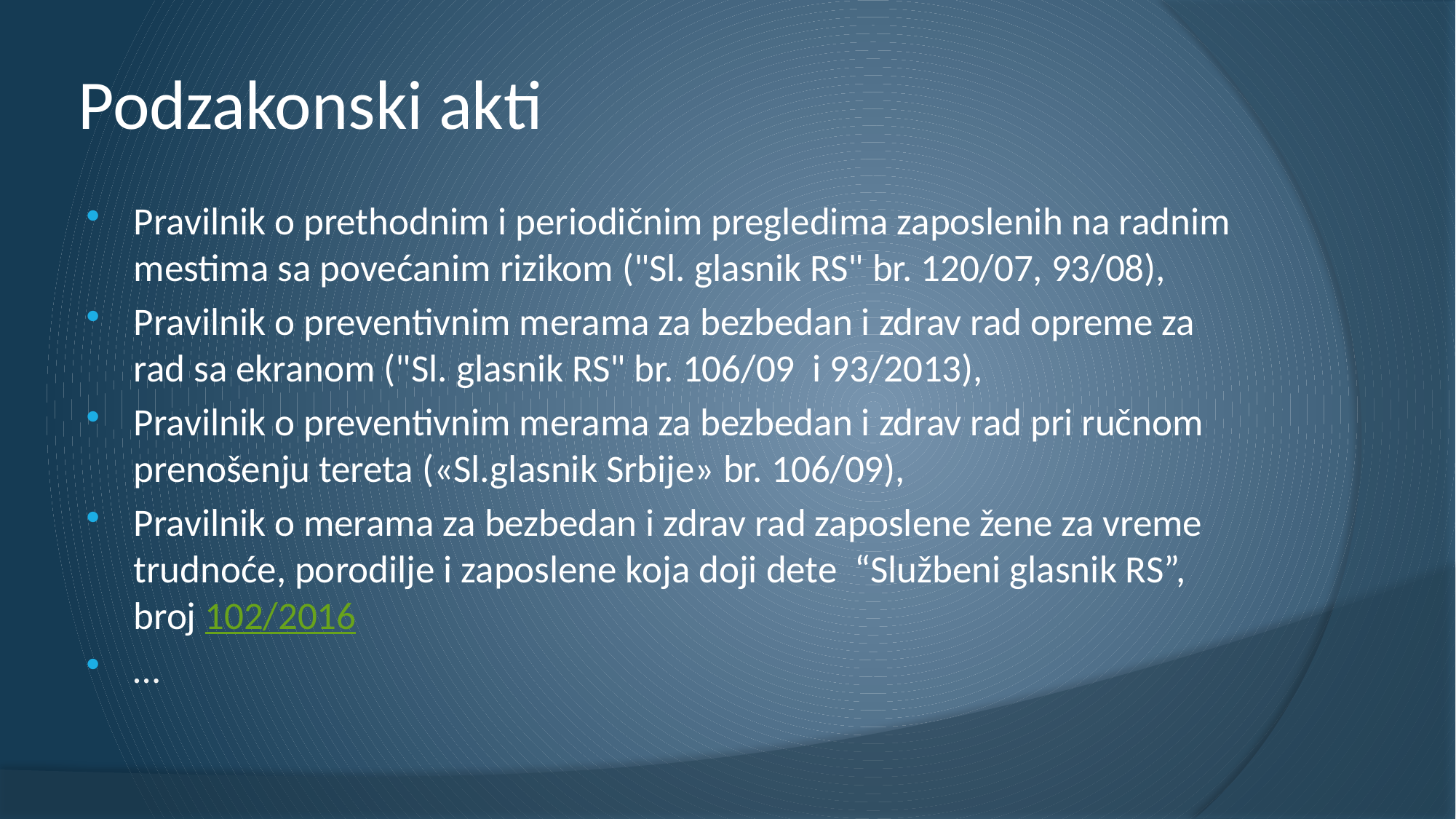

# Podzakonski akti
Pravilnik o prethodnim i periodičnim pregledima zaposlenih na radnim mestima sa povećanim rizikom ("Sl. glasnik RS" br. 120/07, 93/08),
Pravilnik o preventivnim merama za bezbedan i zdrav rad opreme za rad sa ekranom ("Sl. glasnik RS" br. 106/09  i 93/2013),
Pravilnik o preventivnim merama za bezbedan i zdrav rad pri ručnom prenošenju tereta («Sl.glasnik Srbije» br. 106/09),
Pravilnik o merama za bezbedan i zdrav rad zaposlene žene za vreme trudnoće, porodilje i zaposlene koja doji dete  “Službeni glasnik RS”, broj 102/2016
…